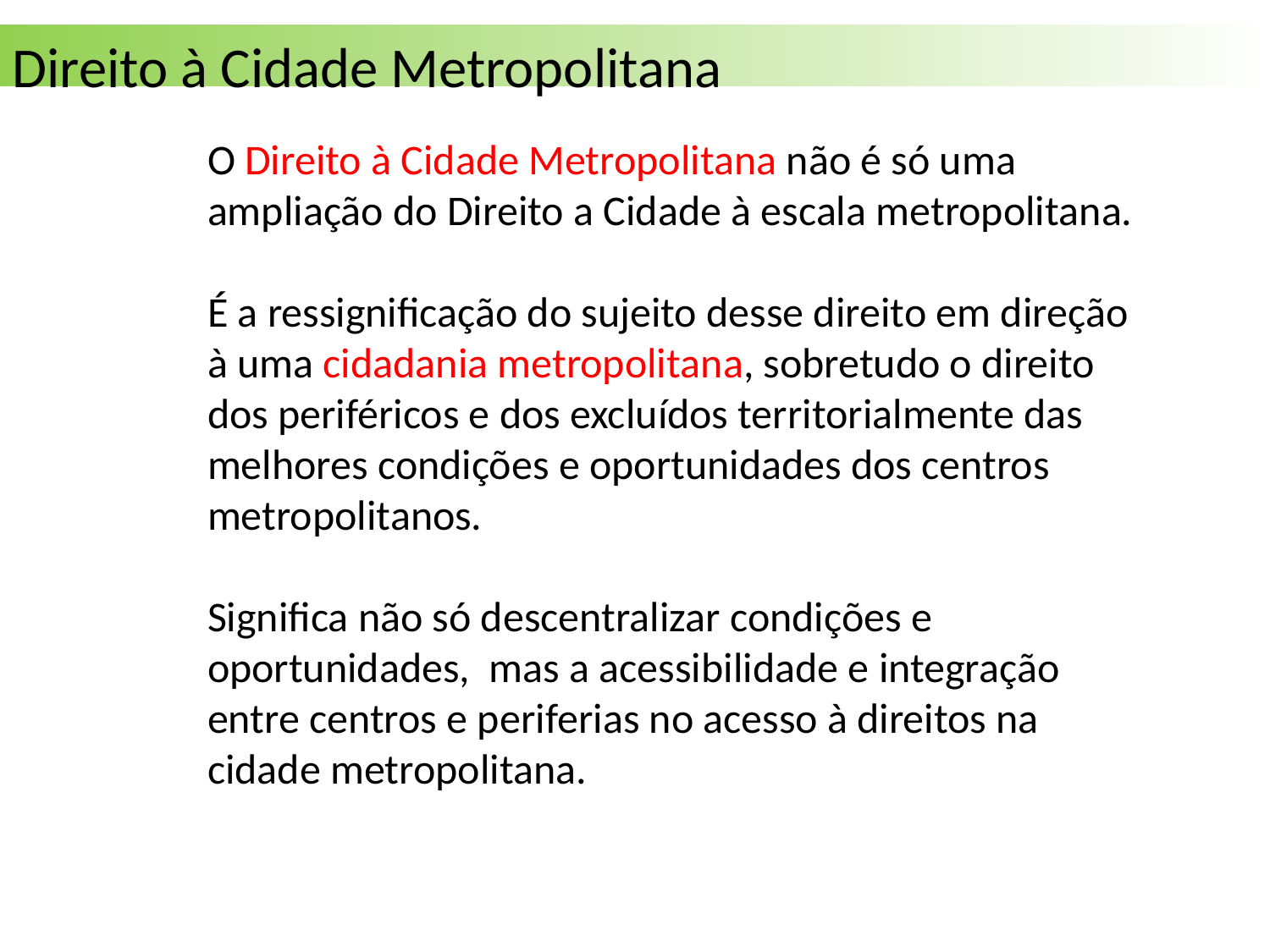

Direito à Cidade Metropolitana
O Direito à Cidade Metropolitana não é só uma ampliação do Direito a Cidade à escala metropolitana.

É a ressignificação do sujeito desse direito em direção à uma cidadania metropolitana, sobretudo o direito dos periféricos e dos excluídos territorialmente das melhores condições e oportunidades dos centros  metropolitanos.

Significa não só descentralizar condições e oportunidades,  mas a acessibilidade e integração entre centros e periferias no acesso à direitos na cidade metropolitana.